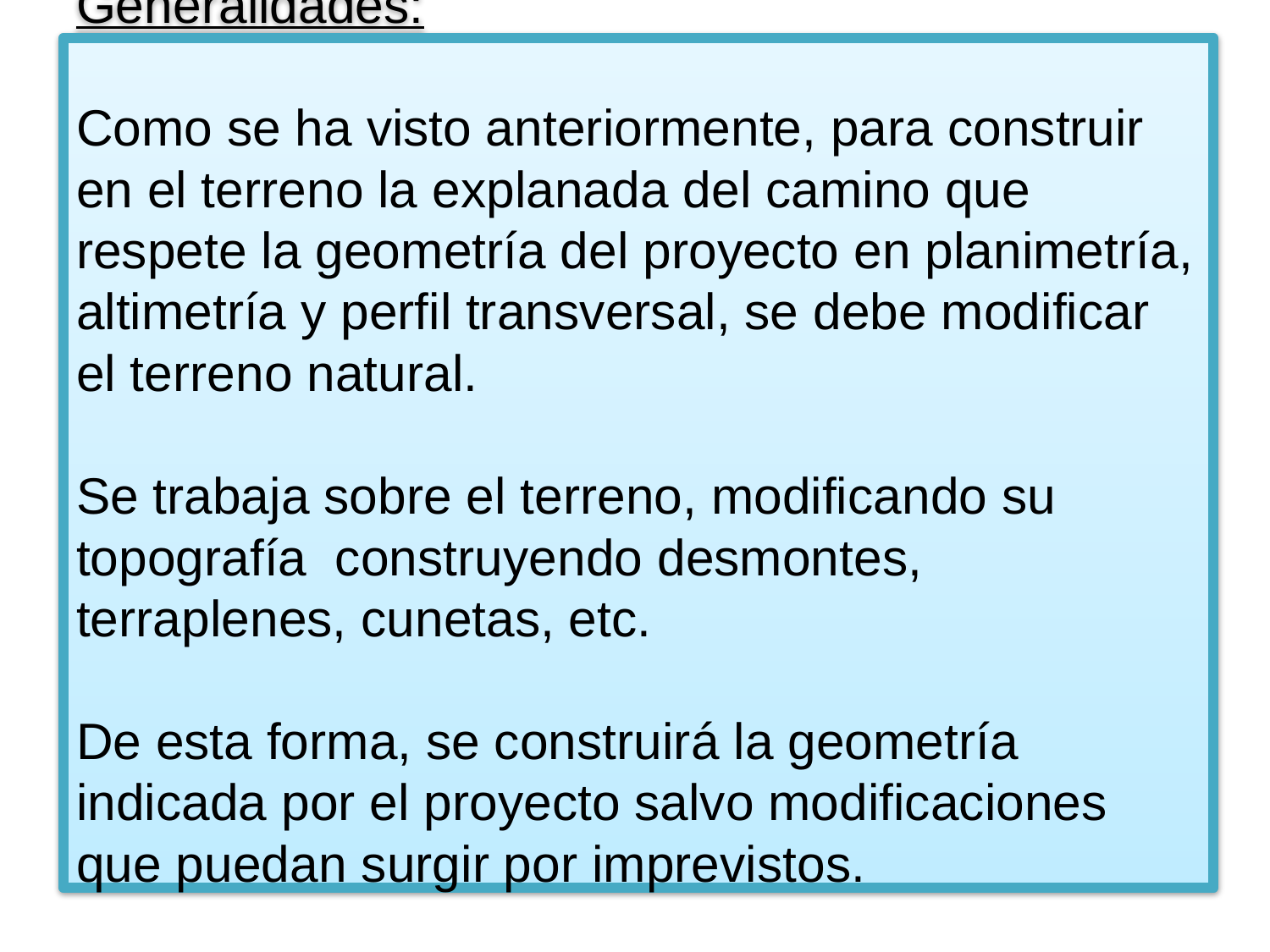

# Obras de suelo. Generalidades: Como se ha visto anteriormente, para construir en el terreno la explanada del camino que respete la geometría del proyecto en planimetría, altimetría y perfil transversal, se debe modificar el terreno natural. Se trabaja sobre el terreno, modificando su  topografía  construyendo desmontes, terraplenes, cunetas, etc. De esta forma, se construirá la geometría indicada por el proyecto salvo modificaciones que puedan surgir por imprevistos.